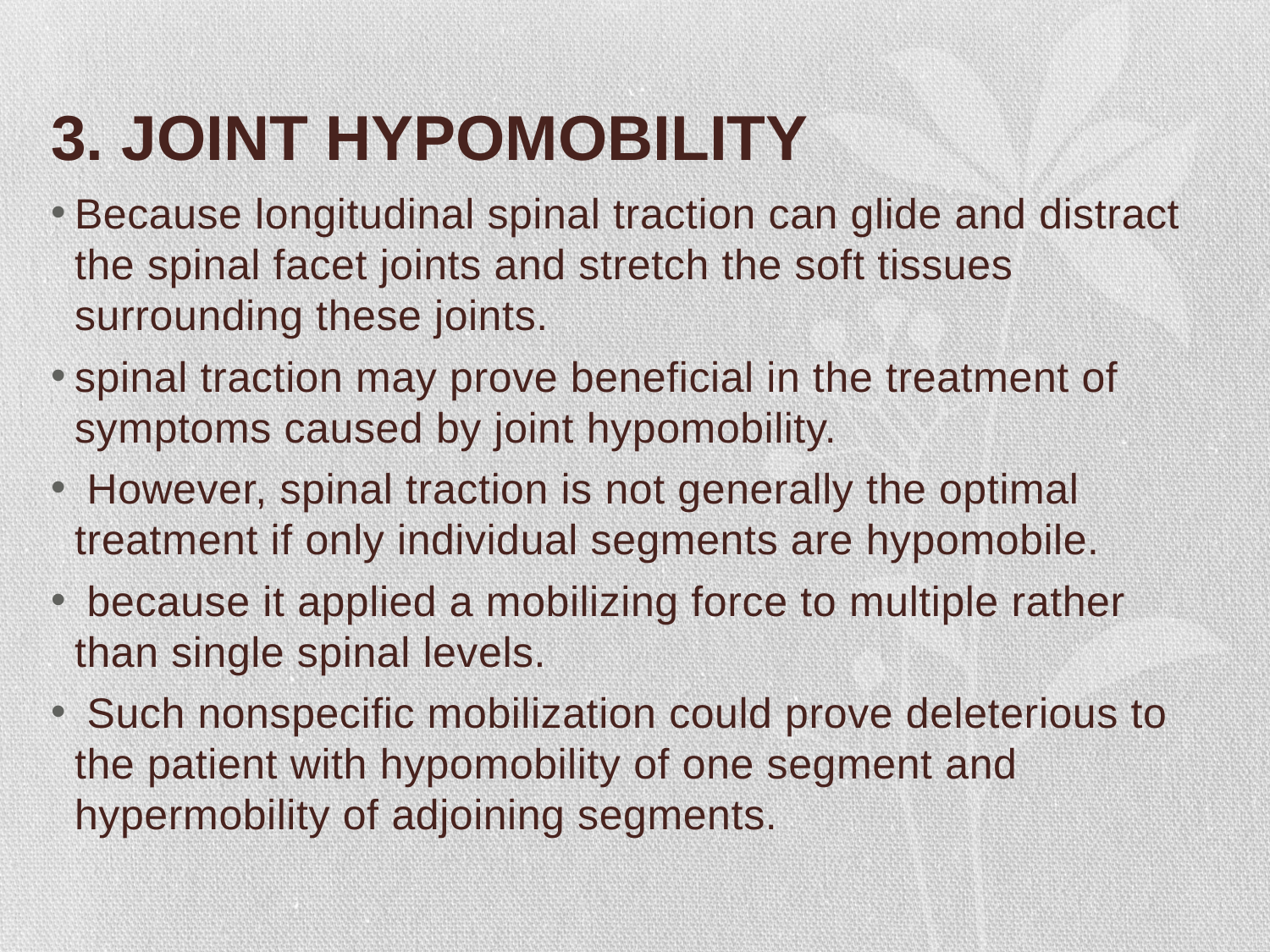

# 3. JOINT HYPOMOBILITY
Because longitudinal spinal traction can glide and distract the spinal facet joints and stretch the soft tissues surrounding these joints.
spinal traction may prove beneficial in the treatment of symptoms caused by joint hypomobility.
 However, spinal traction is not generally the optimal treatment if only individual segments are hypomobile.
 because it applied a mobilizing force to multiple rather than single spinal levels.
 Such nonspecific mobilization could prove deleterious to the patient with hypomobility of one segment and hypermobility of adjoining segments.